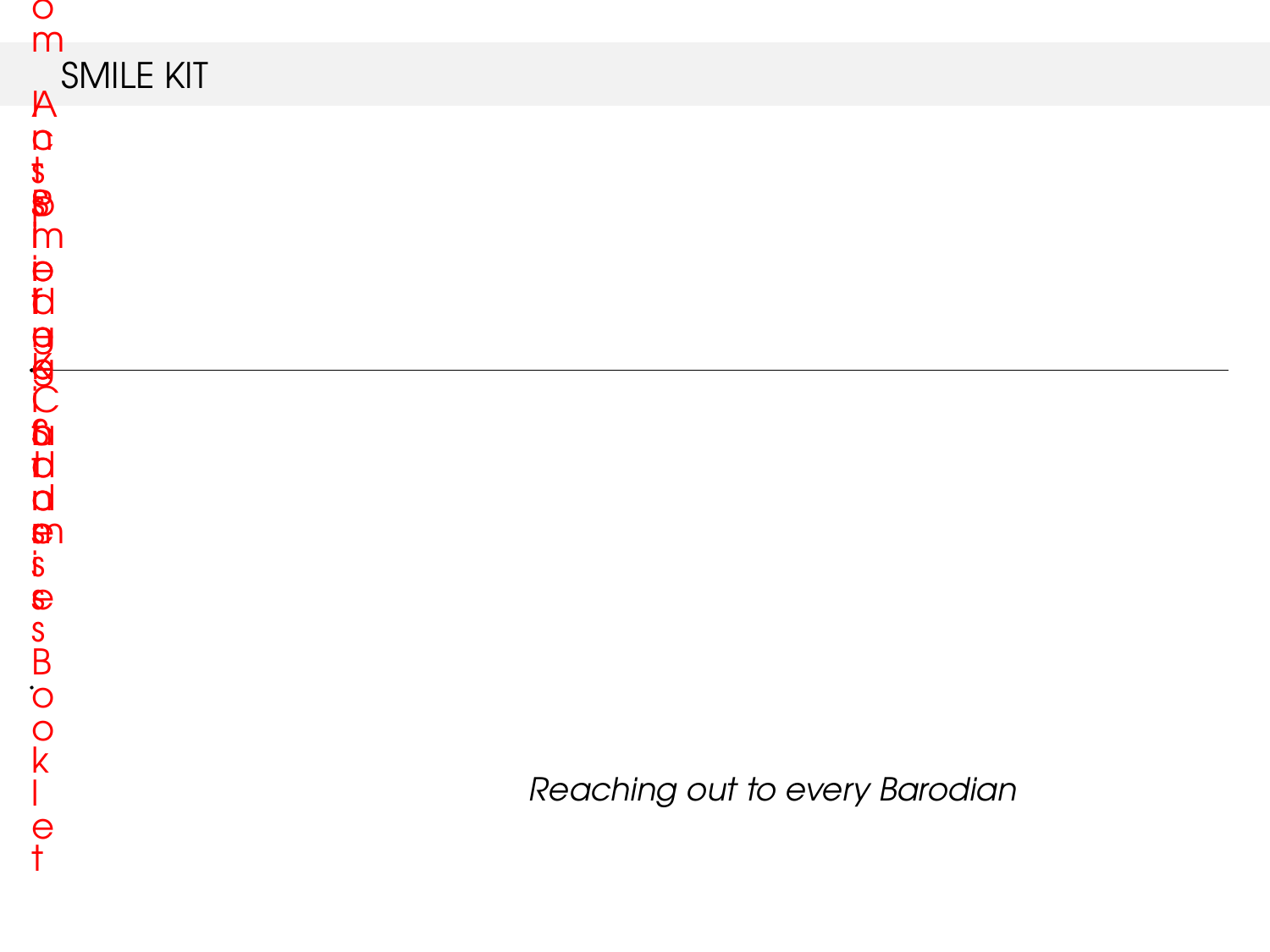

# SMILE KIT

Reaching out to every Barodian